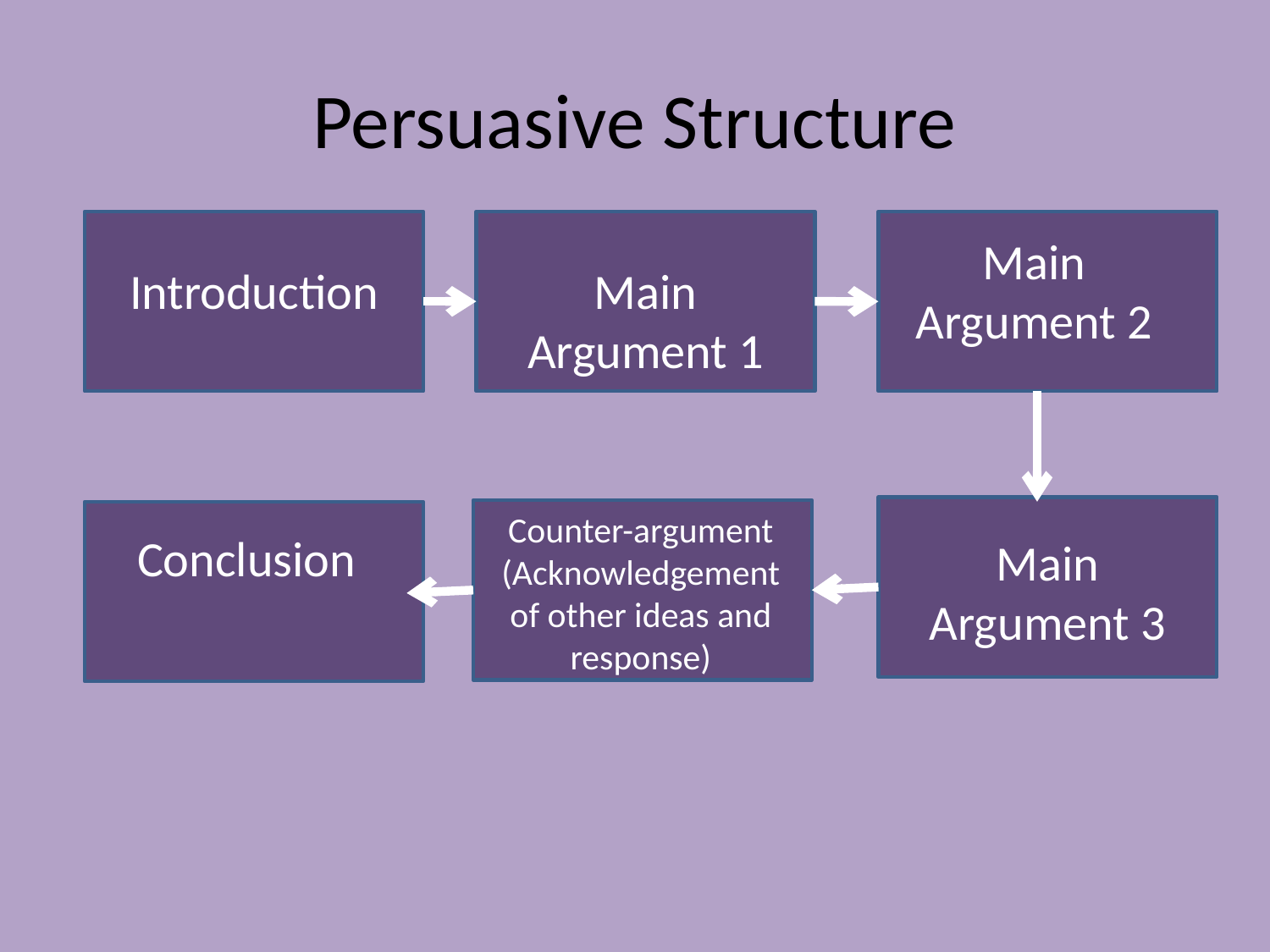

# Persuasive Structure

Main Argument 2
Introduction
Main Argument 1

Counter-argument (Acknowledgement of other ideas and response)

Conclusion
Main Argument 3